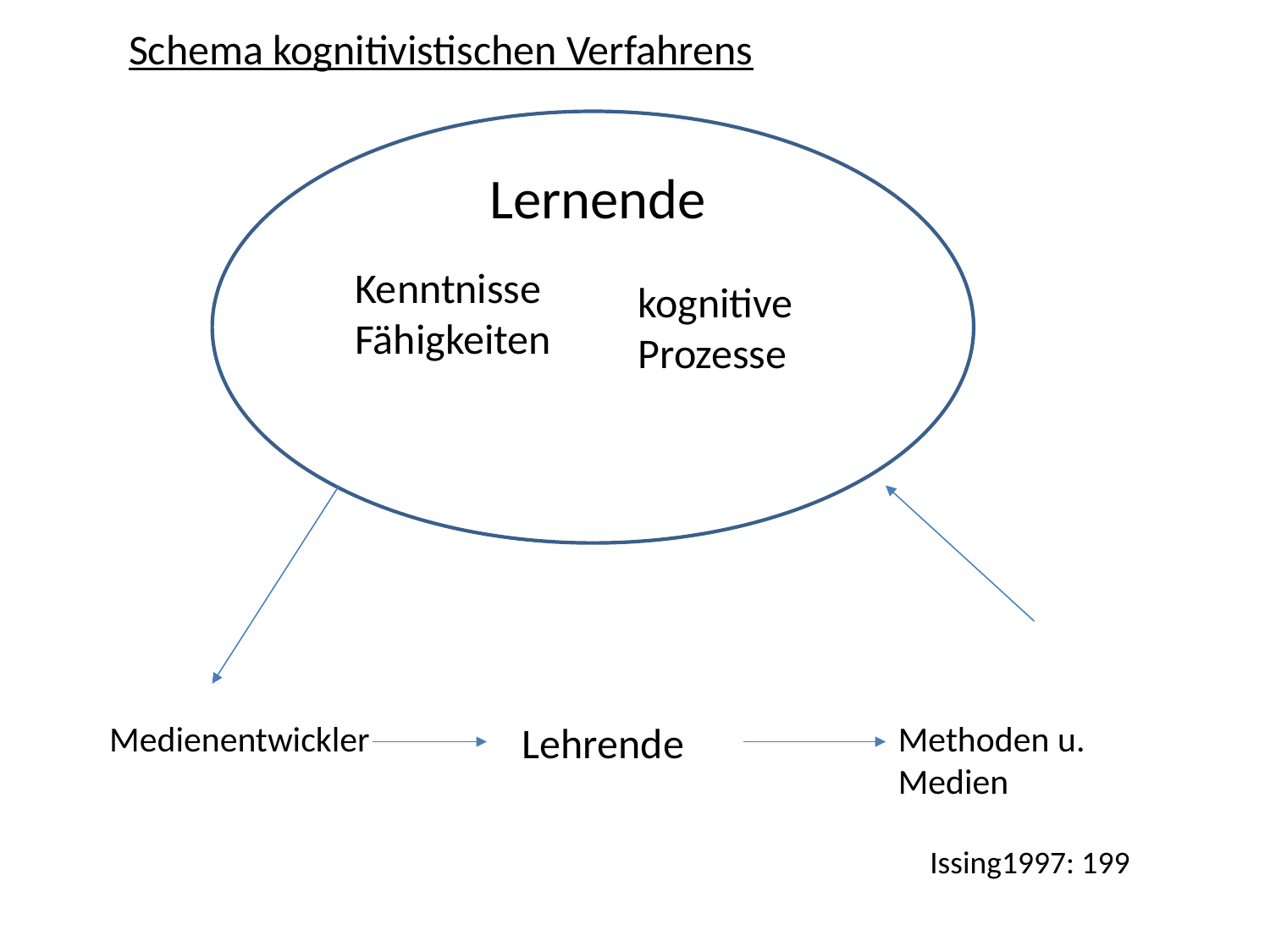

Schema kognitivistischen Verfahrens

Lernende
Kenntnisse
Fähigkeiten
kognitive
Prozesse
Medienentwickler
Methoden u. Medien
Lehrende
Issing1997: 199